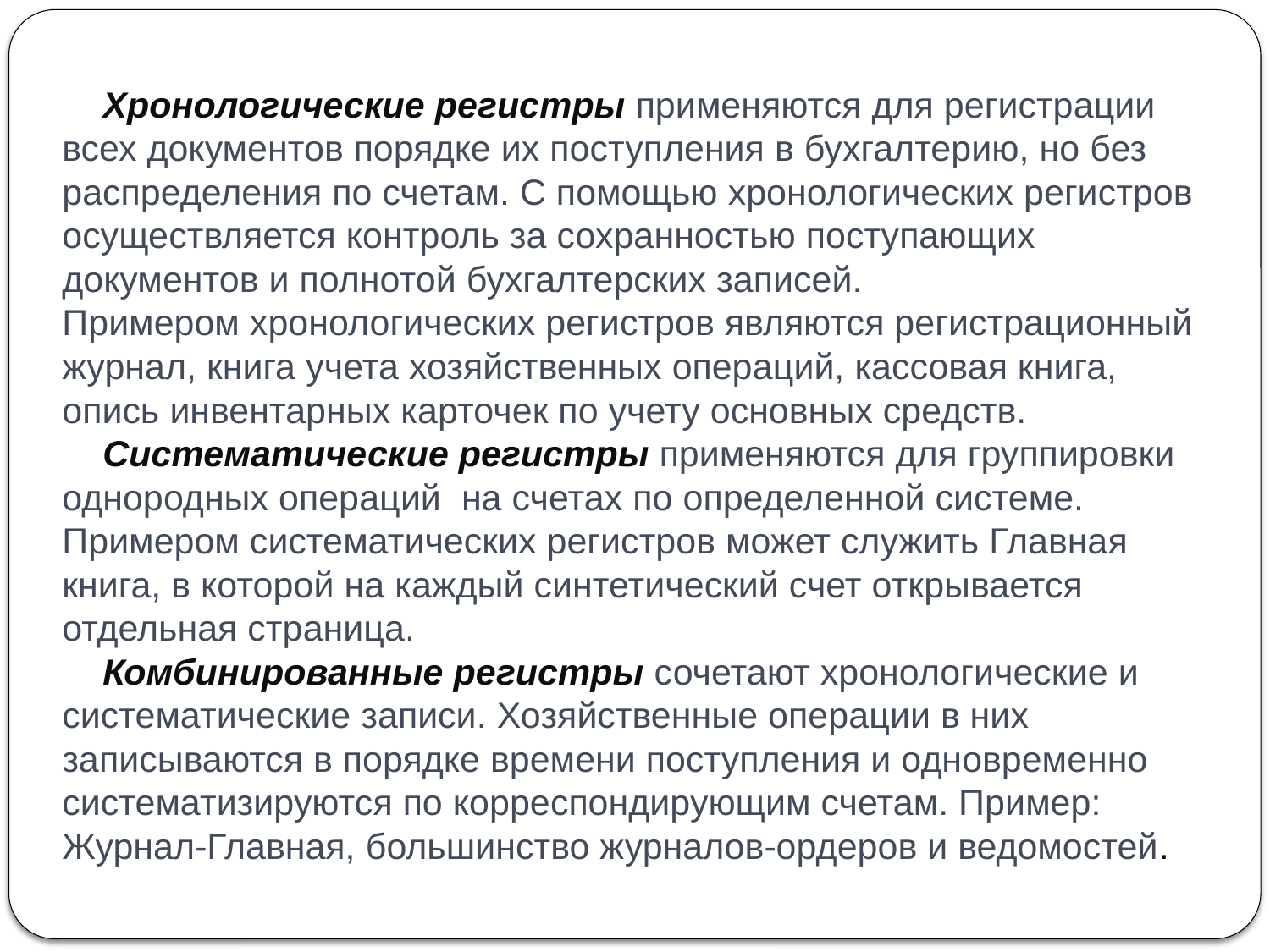

# Хронологические регистры применяются для регистрации всех документов порядке их поступления в бухгалтерию, но без распределения по счетам. С помощью хронологических регистров осуществляется контроль за сохранностью поступающих документов и полнотой бухгалтерских записей. Примером хронологических регистров являются регистрационный журнал, книга учета хозяйственных операций, кассовая книга, опись инвентарных карточек по учету основных средств. Систематические регистры применяются для группировки однородных операций  на счетах по определенной системе. Примером систематических регистров может служить Главная книга, в которой на каждый синтетический счет открывается отдельная страница. Комбинированные регистры сочетают хронологические и систематические записи. Хозяйственные операции в них записываются в порядке времени поступления и одновременно систематизируются по корреспондирующим счетам. Пример: Журнал-Главная, большинство журналов-ордеров и ведомостей.